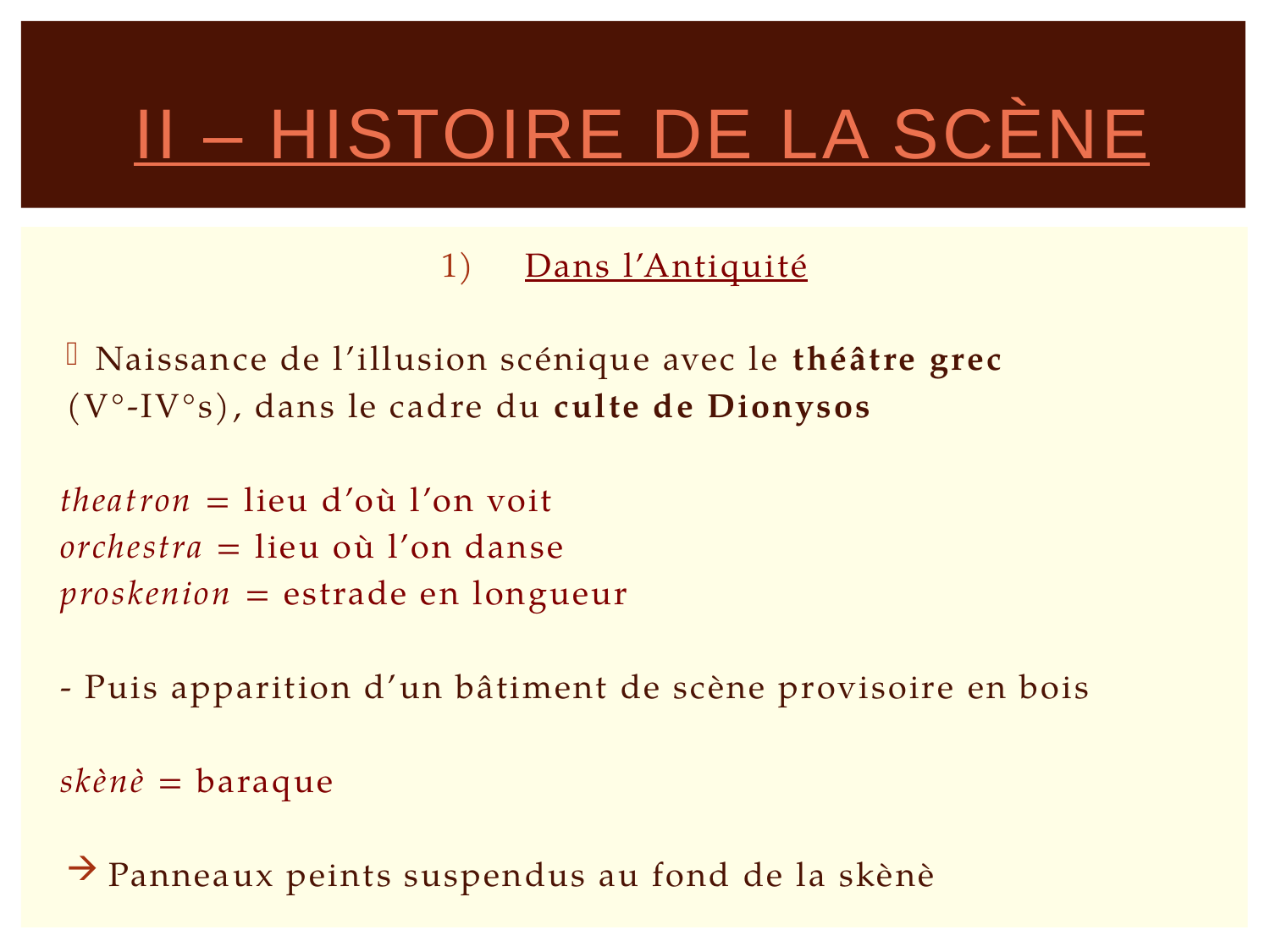

# II – HISTOIRE DE LA SCÈNE
Dans l’Antiquité

Naissance de l’illusion scénique avec le théâtre grec
(V°-IV°s), dans le cadre du culte de Dionysos

theatron = lieu d’où l’on voit
orchestra = lieu où l’on danse
proskenion = estrade en longueur

- Puis apparition d’un bâtiment de scène provisoire en bois

skènè = baraque

 Panneaux peints suspendus au fond de la skènè